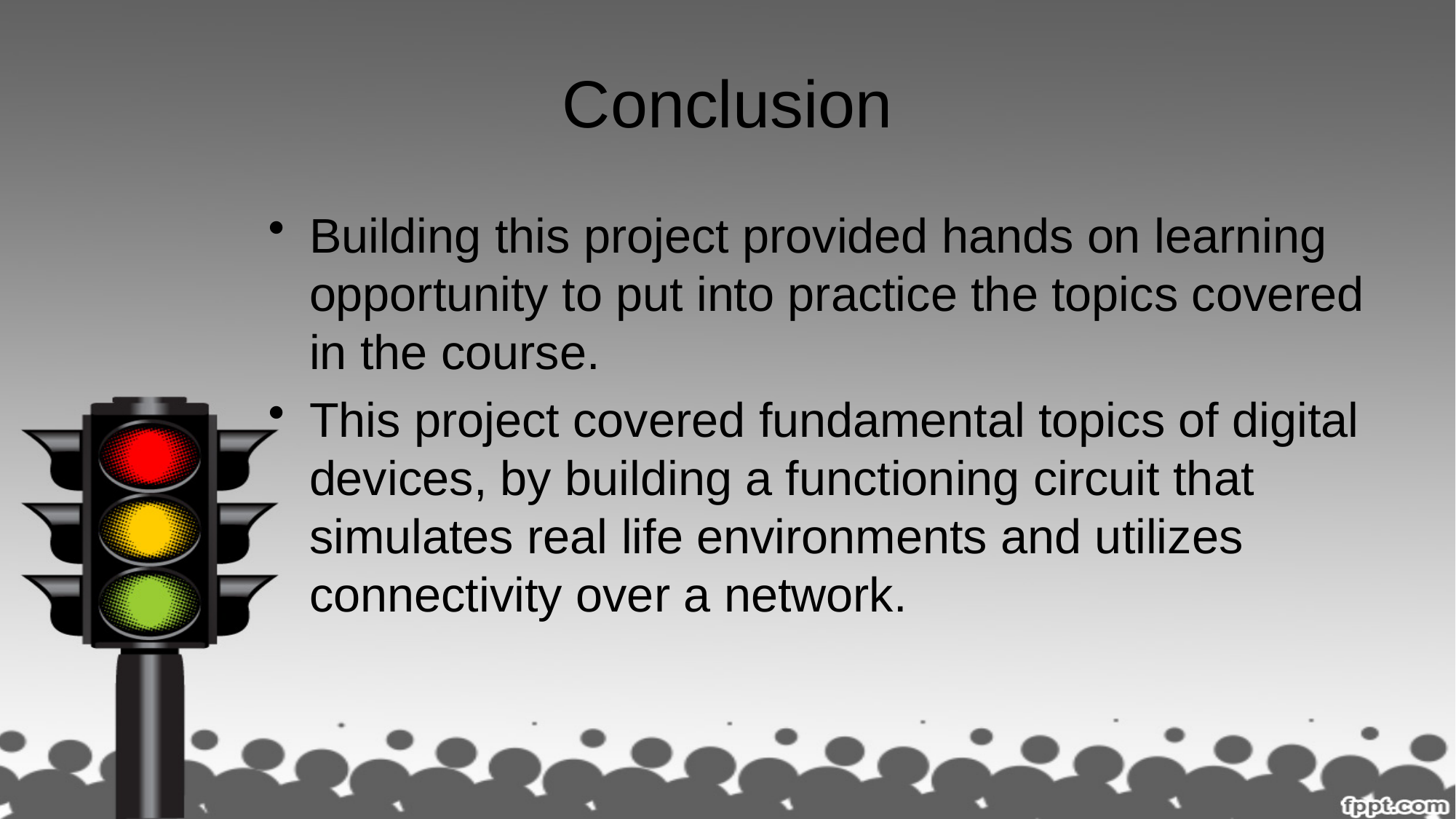

# Conclusion
Building this project provided hands on learning opportunity to put into practice the topics covered in the course.
This project covered fundamental topics of digital devices, by building a functioning circuit that simulates real life environments and utilizes connectivity over a network.